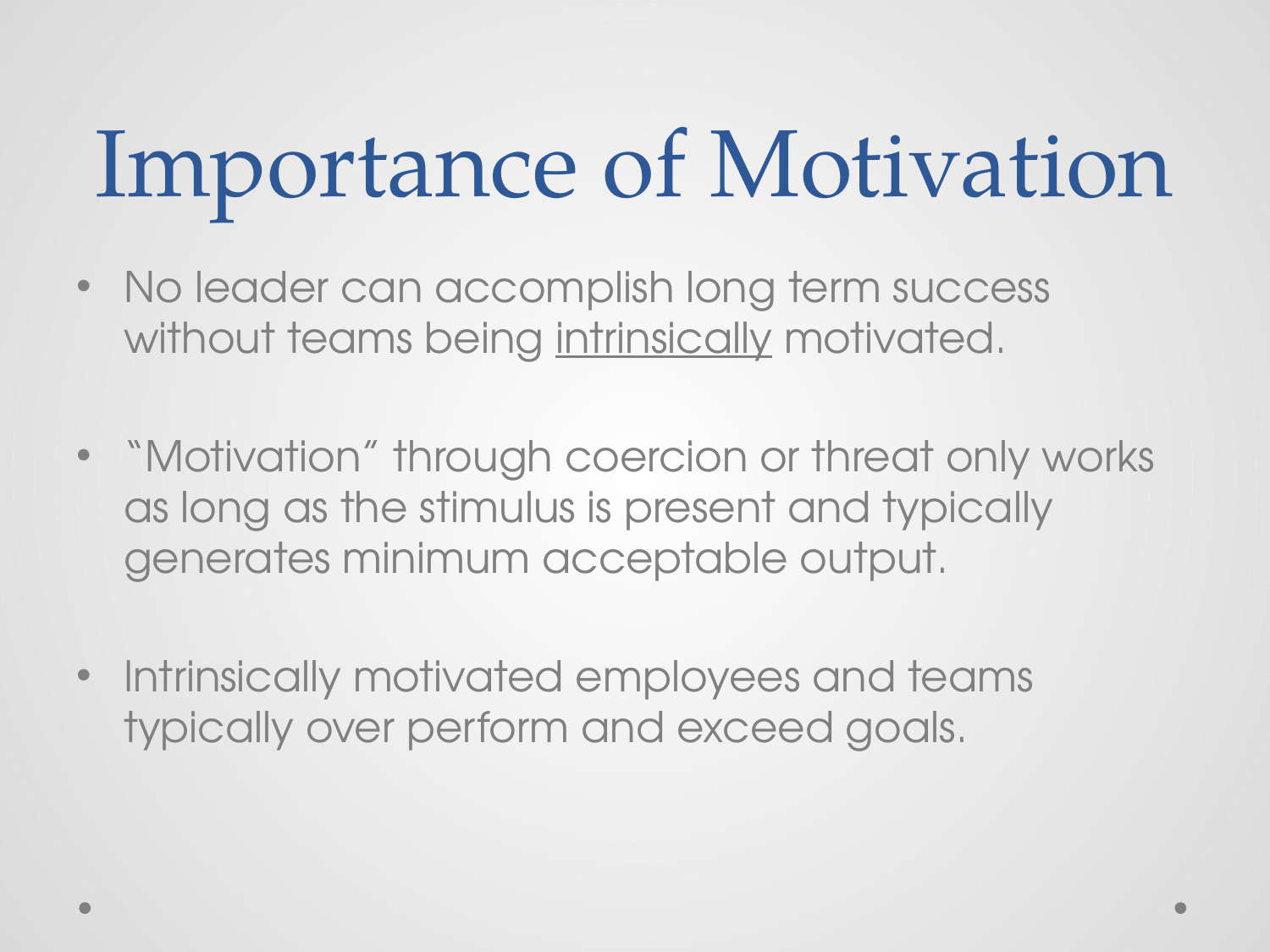

# Importance of Motivation
No leader can accomplish long term success without teams being intrinsically motivated.

“Motivation” through coercion or threat only works as long as the stimulus is present and typically generates minimum acceptable output.

Intrinsically motivated employees and teams typically over perform and exceed goals.